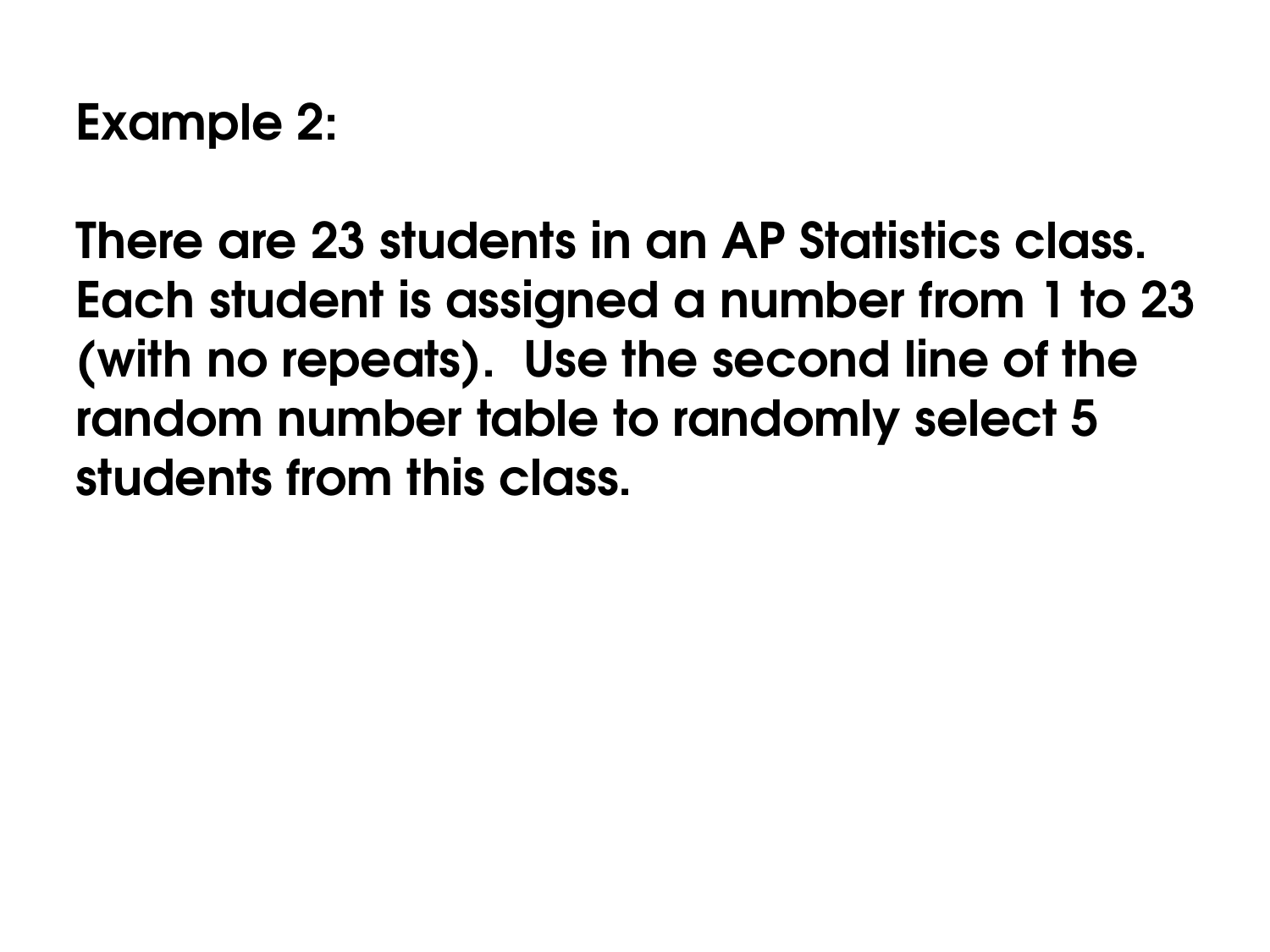

Example 2:

There are 23 students in an AP Statistics class.  Each student is assigned a number from 1 to 23 (with no repeats).  Use the second line of the random number table to randomly select 5 students from this class.